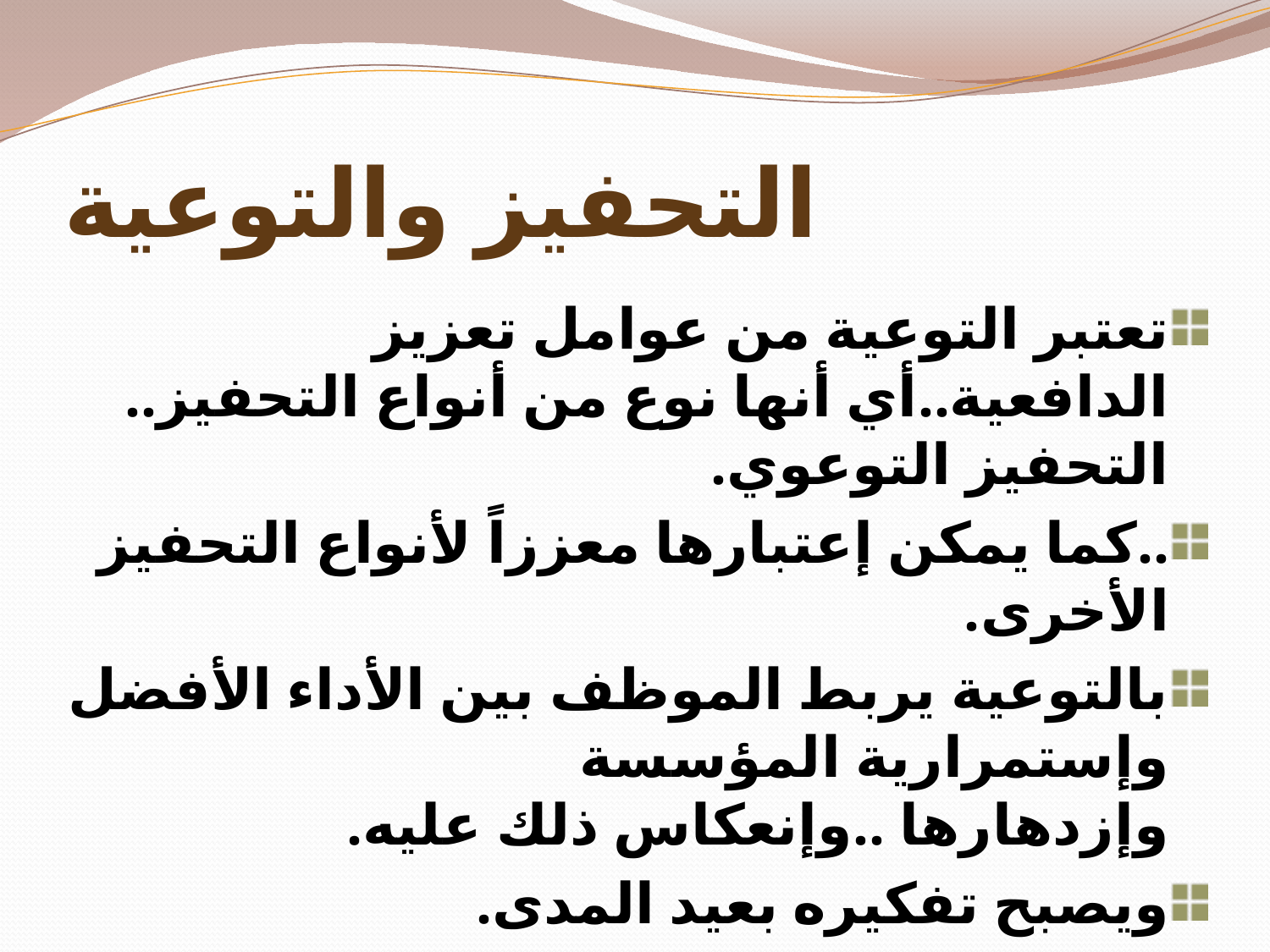

# التحفيز والتوعية
تعتبر التوعية من عوامل تعزيز الدافعية..أي أنها نوع من أنواع التحفيز.. التحفيز التوعوي.
..كما يمكن إعتبارها معززاً لأنواع التحفيز الأخرى.
بالتوعية يربط الموظف بين الأداء الأفضل وإستمرارية المؤسسة وإزدهارها ..وإنعكاس ذلك عليه.
ويصبح تفكيره بعيد المدى.
بالتوعية يدرك الموظف المعادلة التي تقوم عليها فكرة التحفيز..القائمة على الإستفادة المتبادلة بينه وبين الشركة.